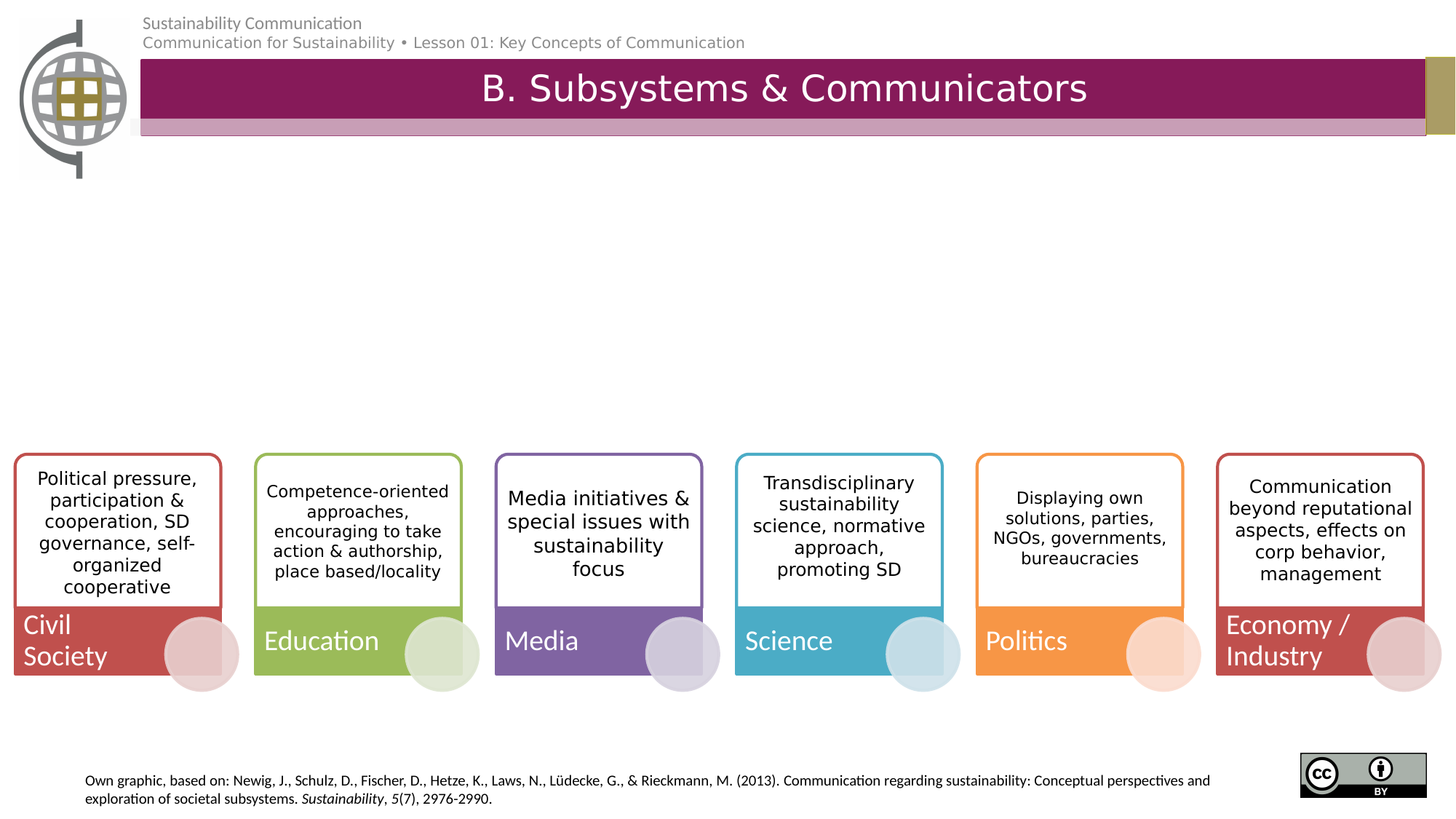

# B. Subsystems & Communicators
Civil Society
Education
Media
Science
Politics
Economy / Industry
Political pressure, participation & cooperation, SD governance, self-organized cooperative
Transdisciplinary sustainability science, normative approach, promoting SD
Communication beyond reputational aspects, effects on corp behavior, management
Competence-oriented approaches, encouraging to take action & authorship, place based/locality
Media initiatives & special issues with sustainability focus
Displaying own solutions, parties, NGOs, governments, bureaucracies
Own graphic, based on: Newig, J., Schulz, D., Fischer, D., Hetze, K., Laws, N., Lüdecke, G., & Rieckmann, M. (2013). Communication regarding sustainability: Conceptual perspectives and exploration of societal subsystems. Sustainability, 5(7), 2976-2990.